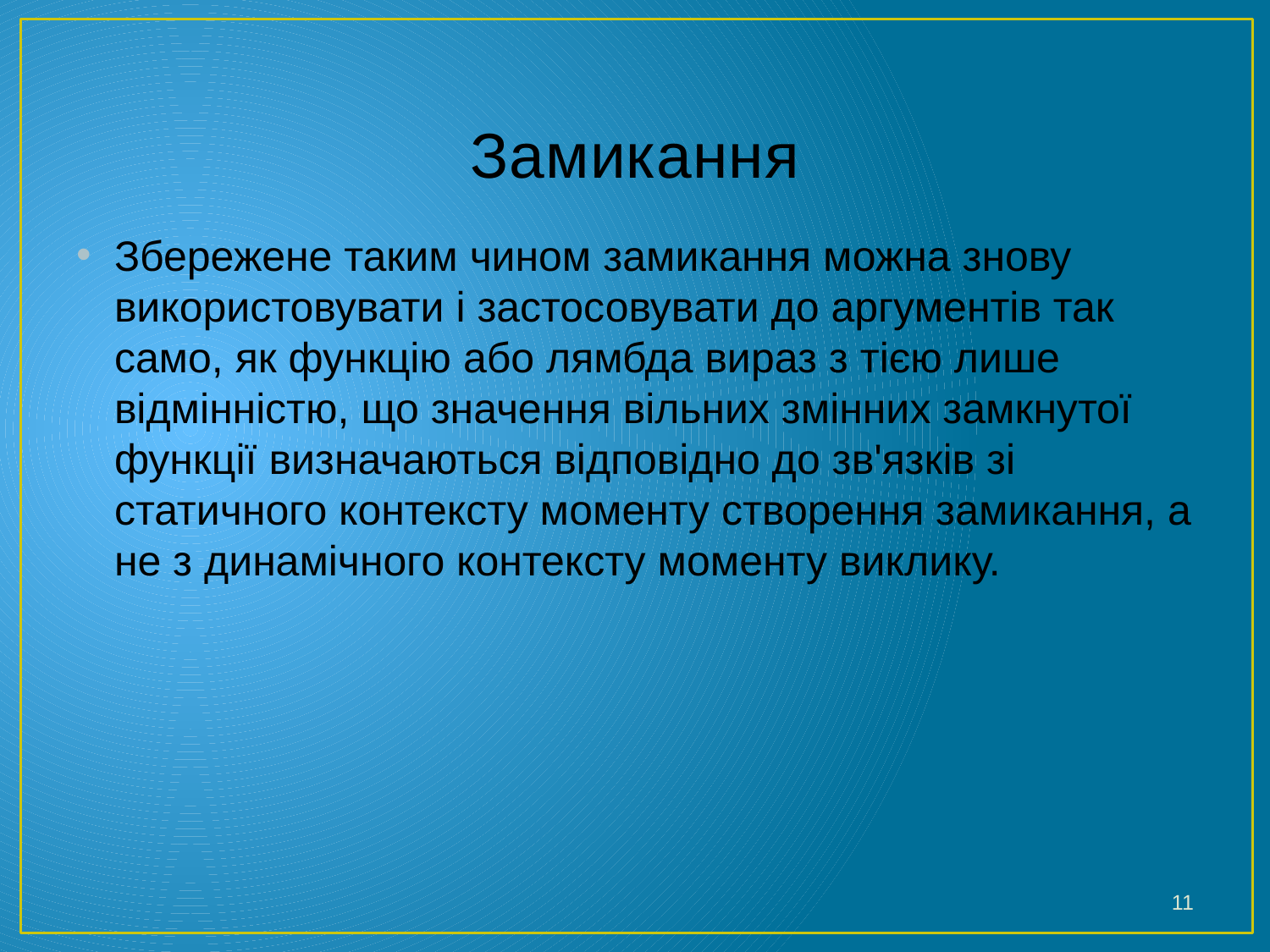

# Замикання
Збережене таким чином замикання можна знову використовувати і застосовувати до аргументів так само, як функцію або лямбда вираз з тією лише відмінністю, що значення вільних змінних замкнутої функції визначаються відповідно до зв'язків зі статичного контексту моменту створення замикання, а не з динамічного контексту моменту виклику.
11